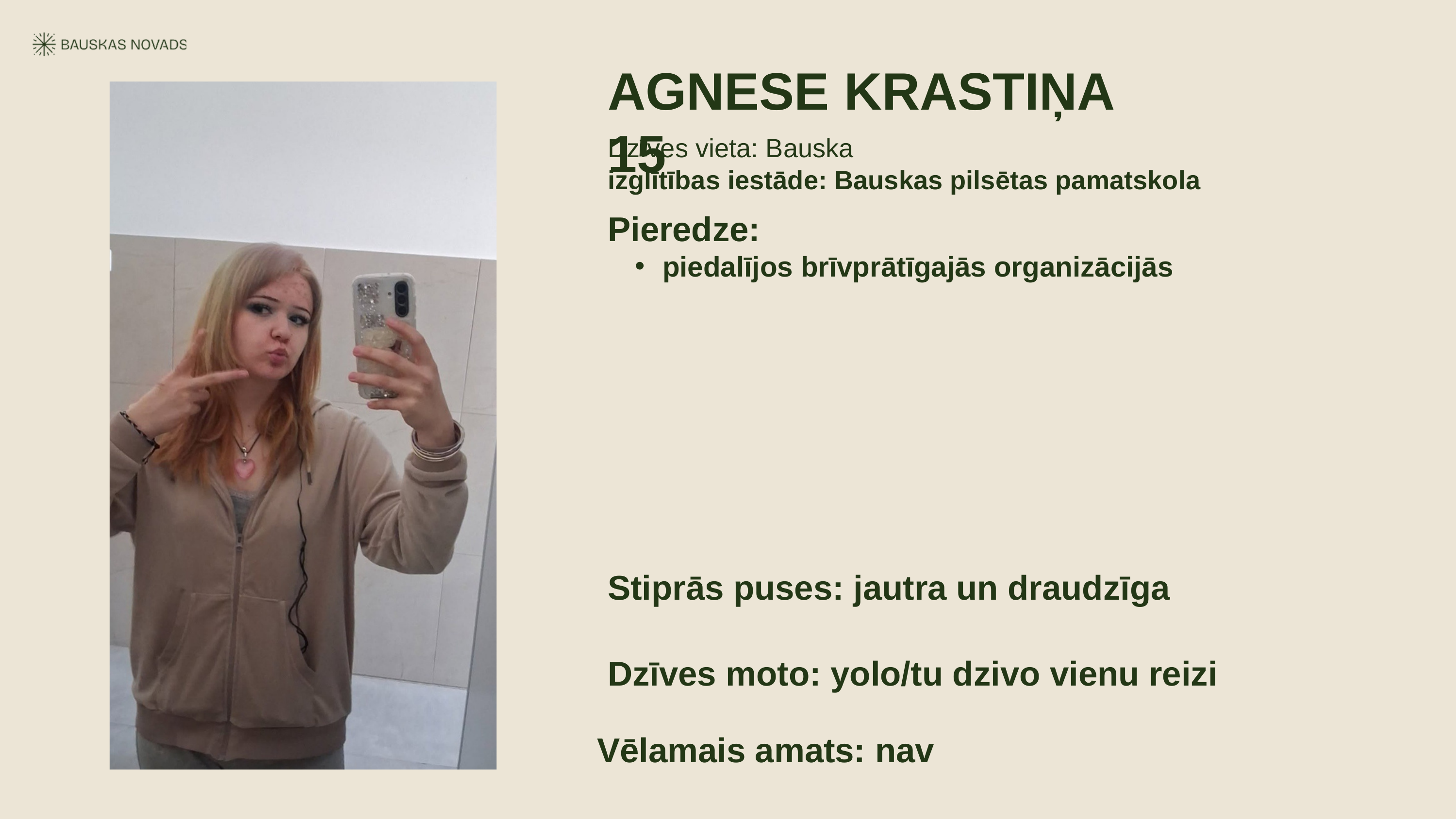

AGNESE KRASTIŅA 15

Dzīves vieta: Bauska
izglītības iestāde: Bauskas pilsētas pamatskola
Pieredze:
piedalījos brīvprātīgajās organizācijās

Stiprās puses: jautra un draudzīga
Dzīves moto: yolo/tu dzivo vienu reizi
Vēlamais amats: nav